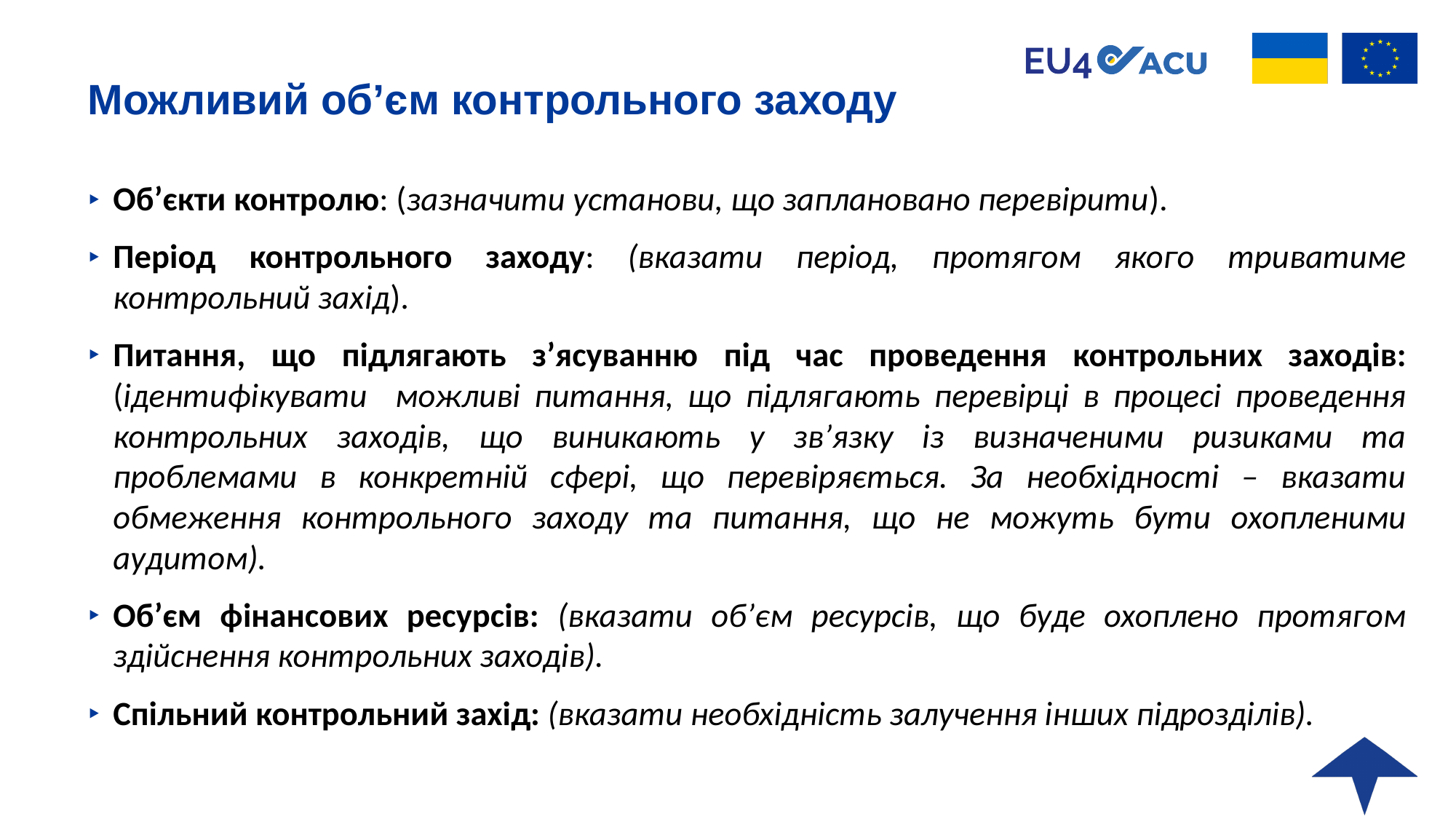

# Можливий об’єм контрольного заходу
Об’єкти контролю: (зазначити установи, що заплановано перевірити).
Період контрольного заходу: (вказати період, протягом якого триватиме контрольний захід).
Питання, що підлягають з’ясуванню під час проведення контрольних заходів: (ідентифікувати  можливі питання, що підлягають перевірці в процесі проведення контрольних заходів, що виникають у зв’язку із визначеними ризиками та проблемами в конкретній сфері, що перевіряється. За необхідності – вказати обмеження контрольного заходу та питання, що не можуть бути охопленими аудитом).
Об’єм фінансових ресурсів: (вказати об’єм ресурсів, що буде охоплено протягом здійснення контрольних заходів).
Спільний контрольний захід: (вказати необхідність залучення інших підрозділів).